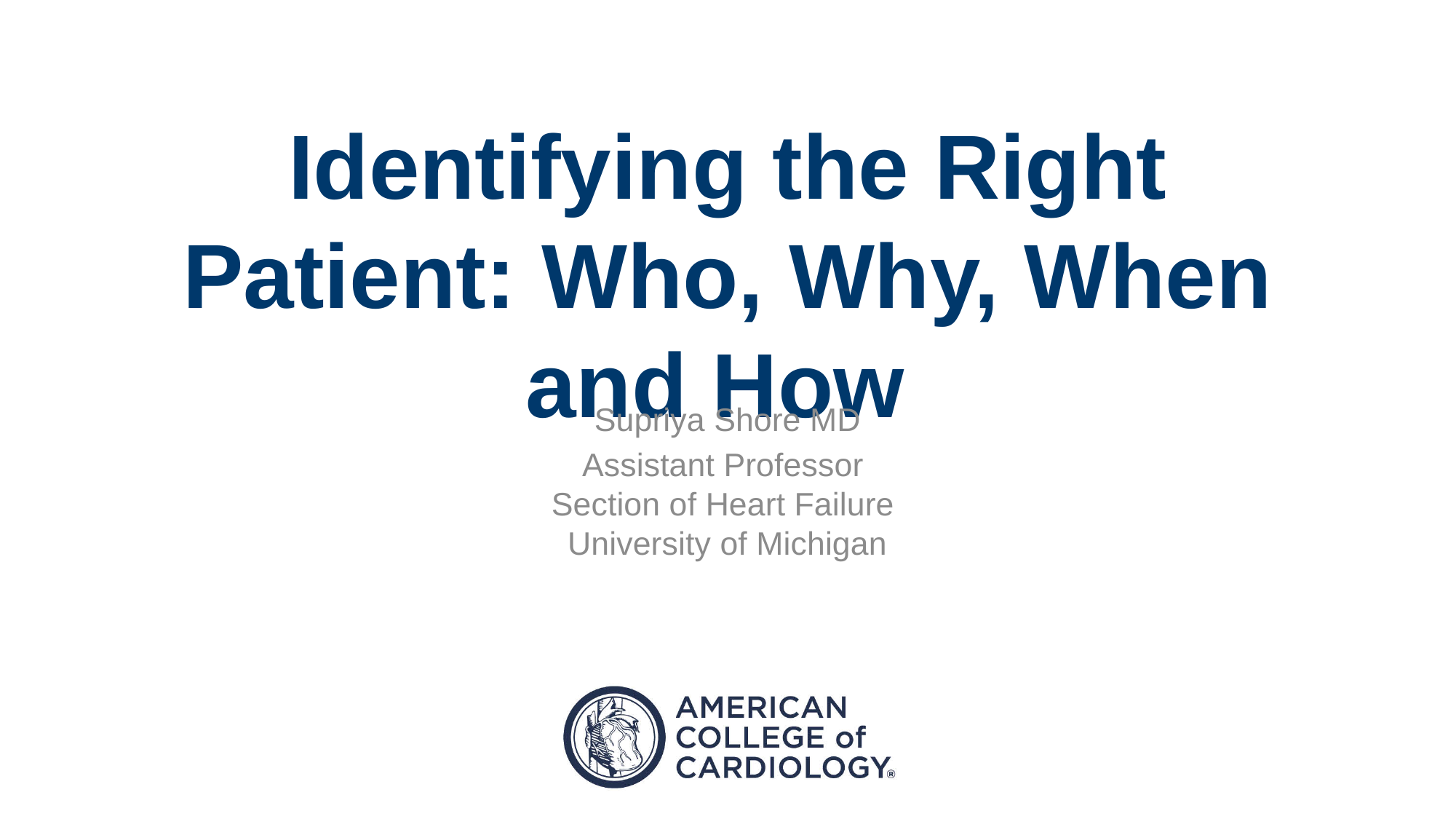

Identifying the Right Patient: Who, Why, When and How

Supriya Shore MD
Assistant Professor
Section of Heart Failure
University of Michigan